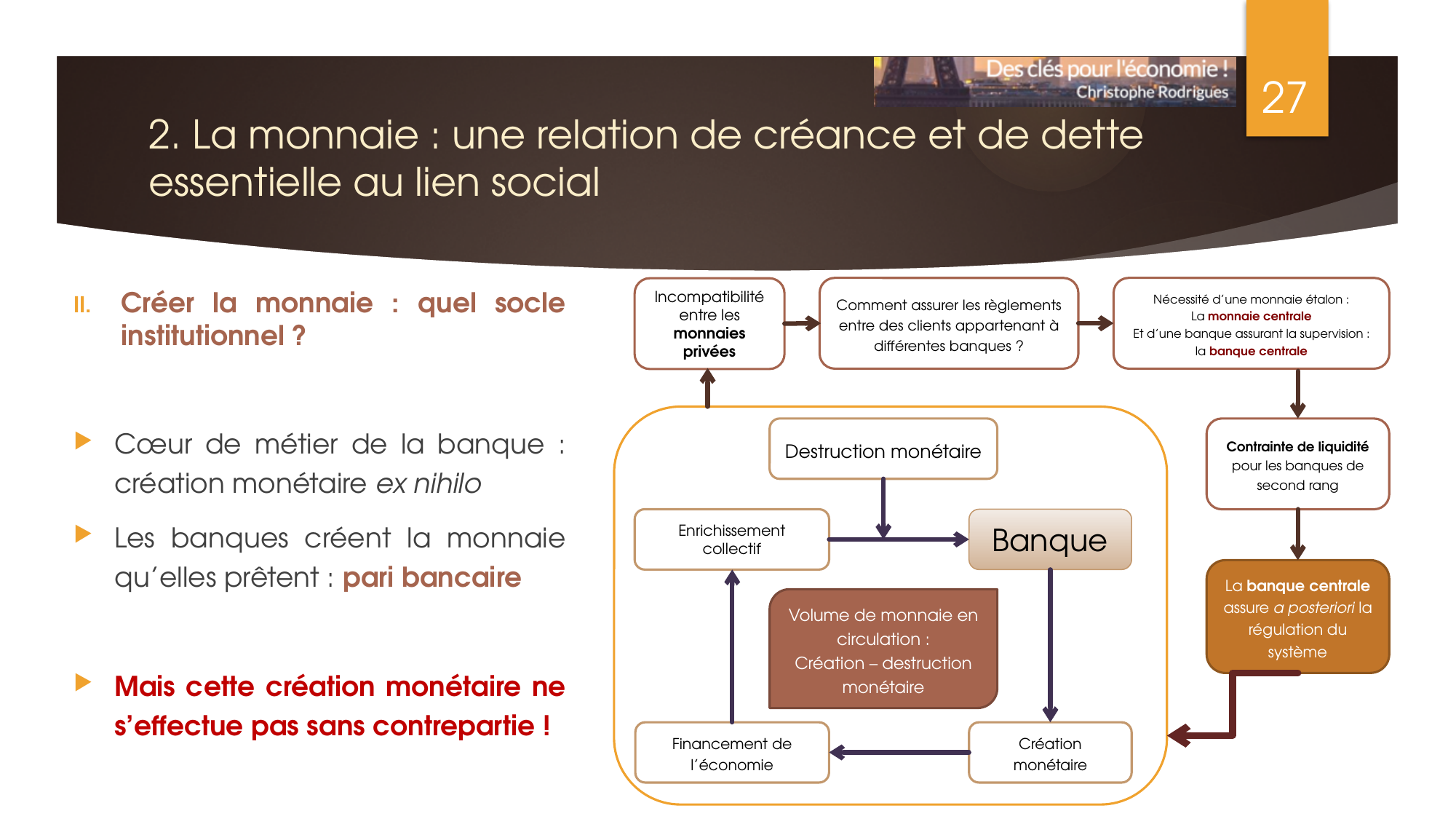

27
# 2. La monnaie : une relation de créance et de dette essentielle au lien social
Nécessité d’une monnaie étalon :
La monnaie centrale
Et d’une banque assurant la supervision : la banque centrale
Incompatibilité entre les monnaies privées

Destruction monétaire
Contrainte de liquidité pour les banques de second rang
Enrichissement collectif
Banque
La banque centrale assure a posteriori la régulation du système
Volume de monnaie en circulation :
Création – destruction monétaire
Financement de l’économie
Création monétaire
Comment assurer les règlements entre des clients appartenant à différentes banques ?
Créer la monnaie : quel socle institutionnel ?

Cœur de métier de la banque : création monétaire ex nihilo
Les banques créent la monnaie qu’elles prêtent : pari bancaire

Mais cette création monétaire ne s’effectue pas sans contrepartie !